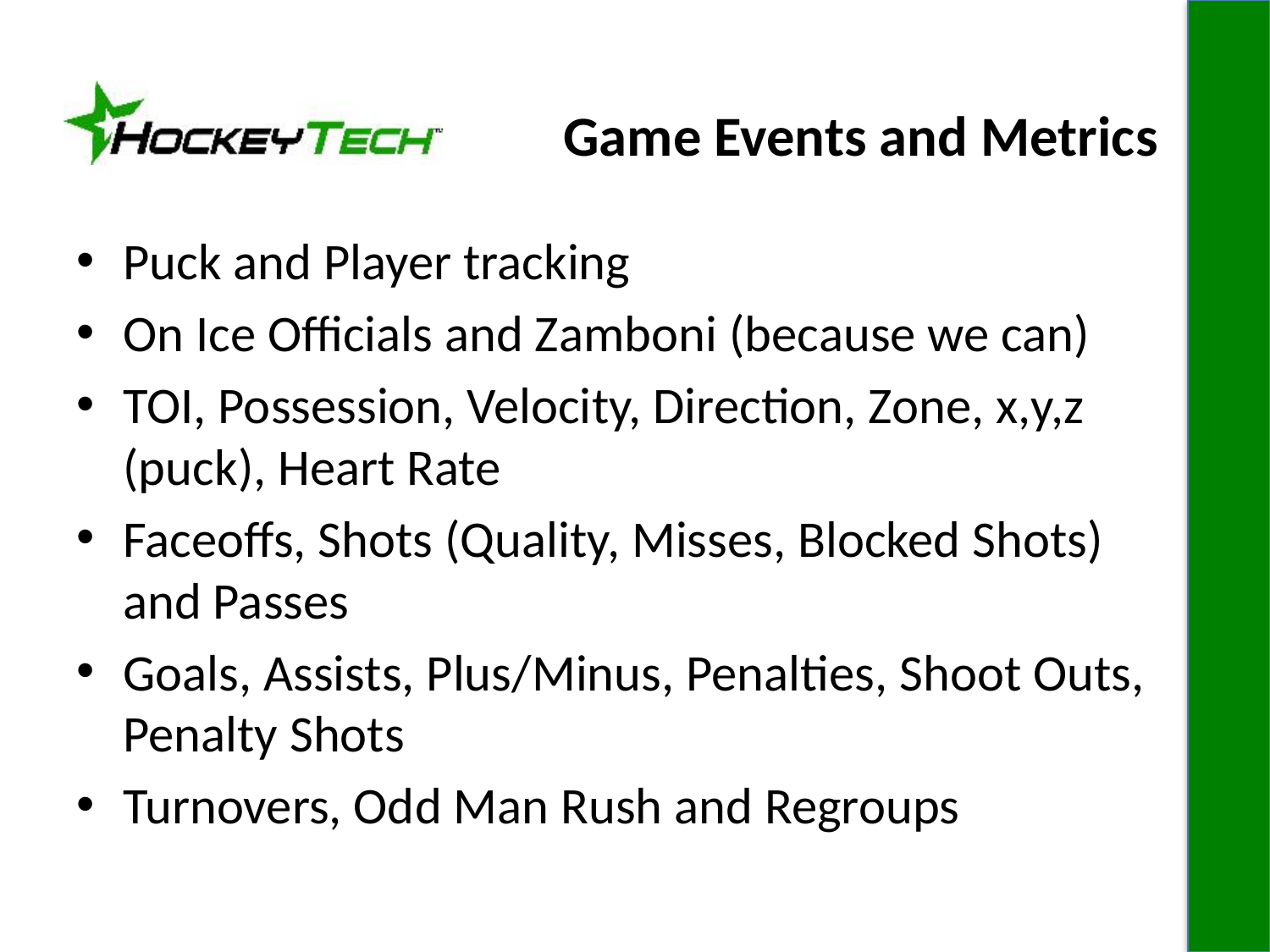

# Game Events and Metrics
Puck and Player tracking
On Ice Officials and Zamboni (because we can)
TOI, Possession, Velocity, Direction, Zone, x,y,z (puck), Heart Rate
Faceoffs, Shots (Quality, Misses, Blocked Shots) and Passes
Goals, Assists, Plus/Minus, Penalties, Shoot Outs, Penalty Shots
Turnovers, Odd Man Rush and Regroups